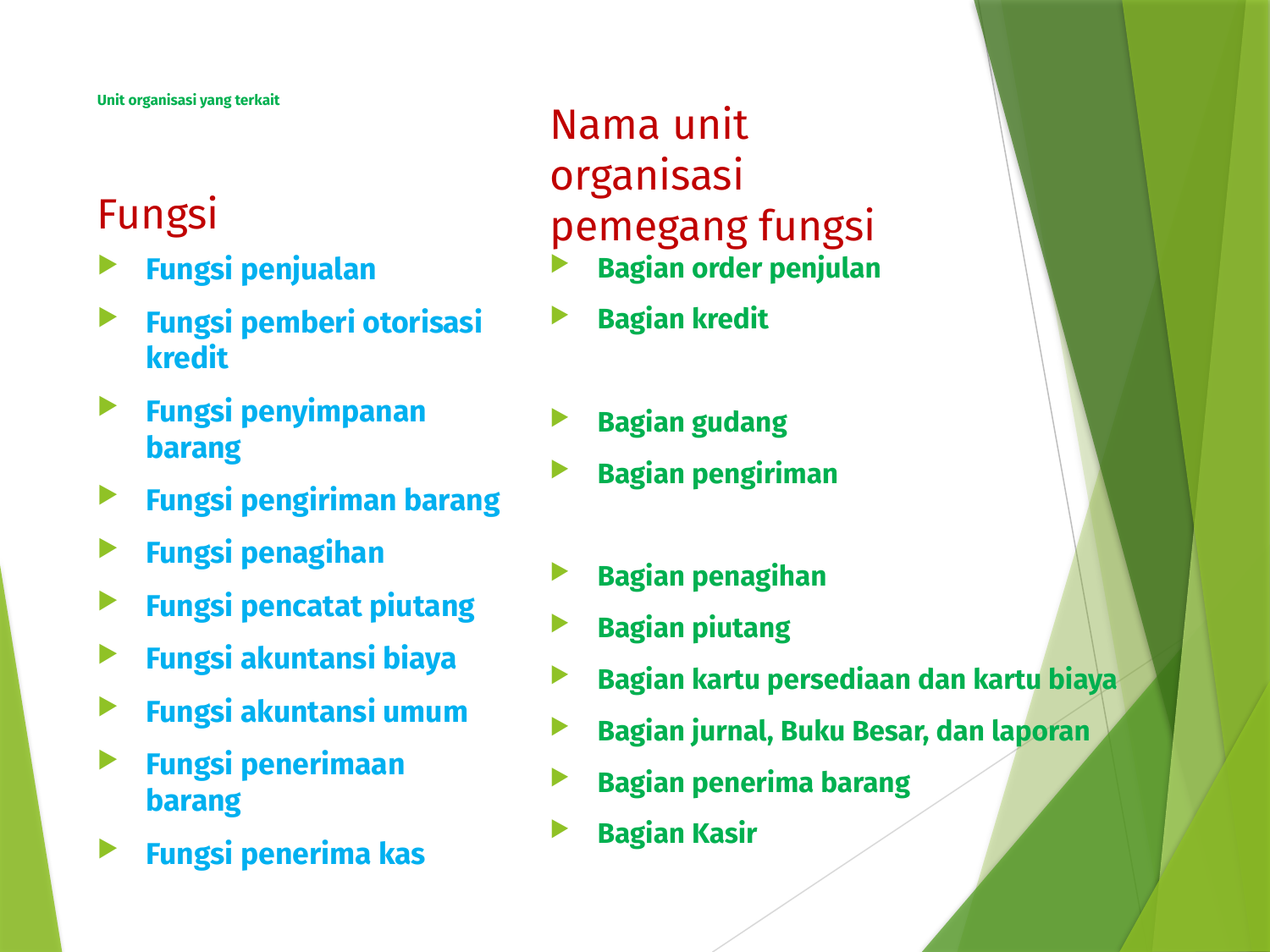

# Unit organisasi yang terkait
Fungsi
Nama unit organisasi pemegang fungsi

Fungsi penjualan
Fungsi pemberi otorisasi kredit
Fungsi penyimpanan barang
Fungsi pengiriman barang
Fungsi penagihan
Fungsi pencatat piutang
Fungsi akuntansi biaya
Fungsi akuntansi umum
Fungsi penerimaan barang
Fungsi penerima kas
Bagian order penjulan
Bagian kredit

Bagian gudang
Bagian pengiriman

Bagian penagihan
Bagian piutang
Bagian kartu persediaan dan kartu biaya
Bagian jurnal, Buku Besar, dan laporan
Bagian penerima barang
Bagian Kasir